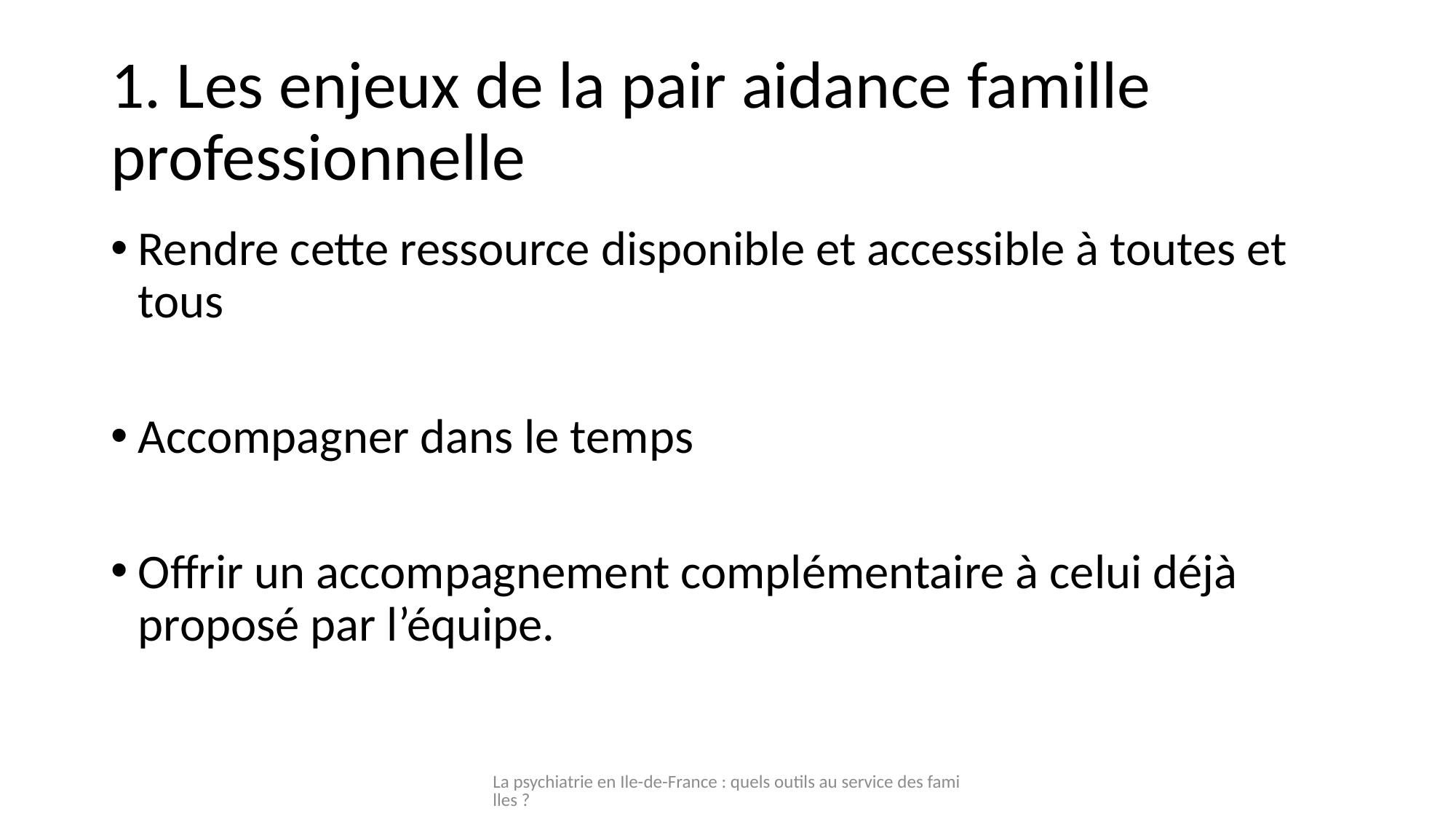

# 1. Les enjeux de la pair aidance famille professionnelle
Rendre cette ressource disponible et accessible à toutes et tous

Accompagner dans le temps

Offrir un accompagnement complémentaire à celui déjà proposé par l’équipe.
La psychiatrie en Ile-de-France : quels outils au service des familles ?